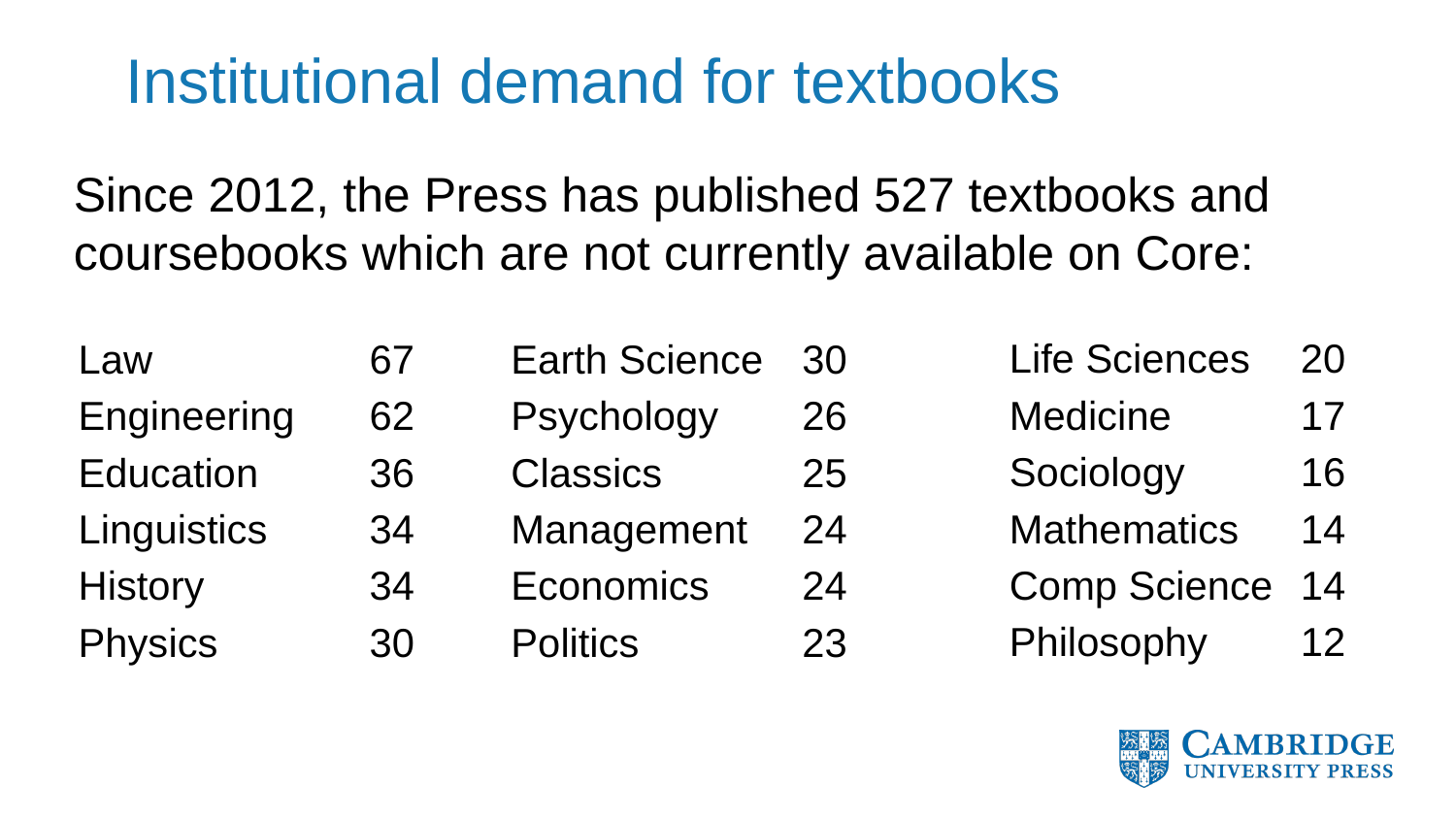

# Institutional demand for textbooks
Since 2012, the Press has published 527 textbooks and coursebooks which are not currently available on Core:
Life Sciences	20
Medicine	17
Sociology	16
Mathematics	14
Comp Science	14
Philosophy	12
Law		67
Engineering	62
Education	36
Linguistics	34
History		34
Physics		30
Earth Science	30
Psychology	26
Classics	25
Management	24
Economics	24
Politics		23